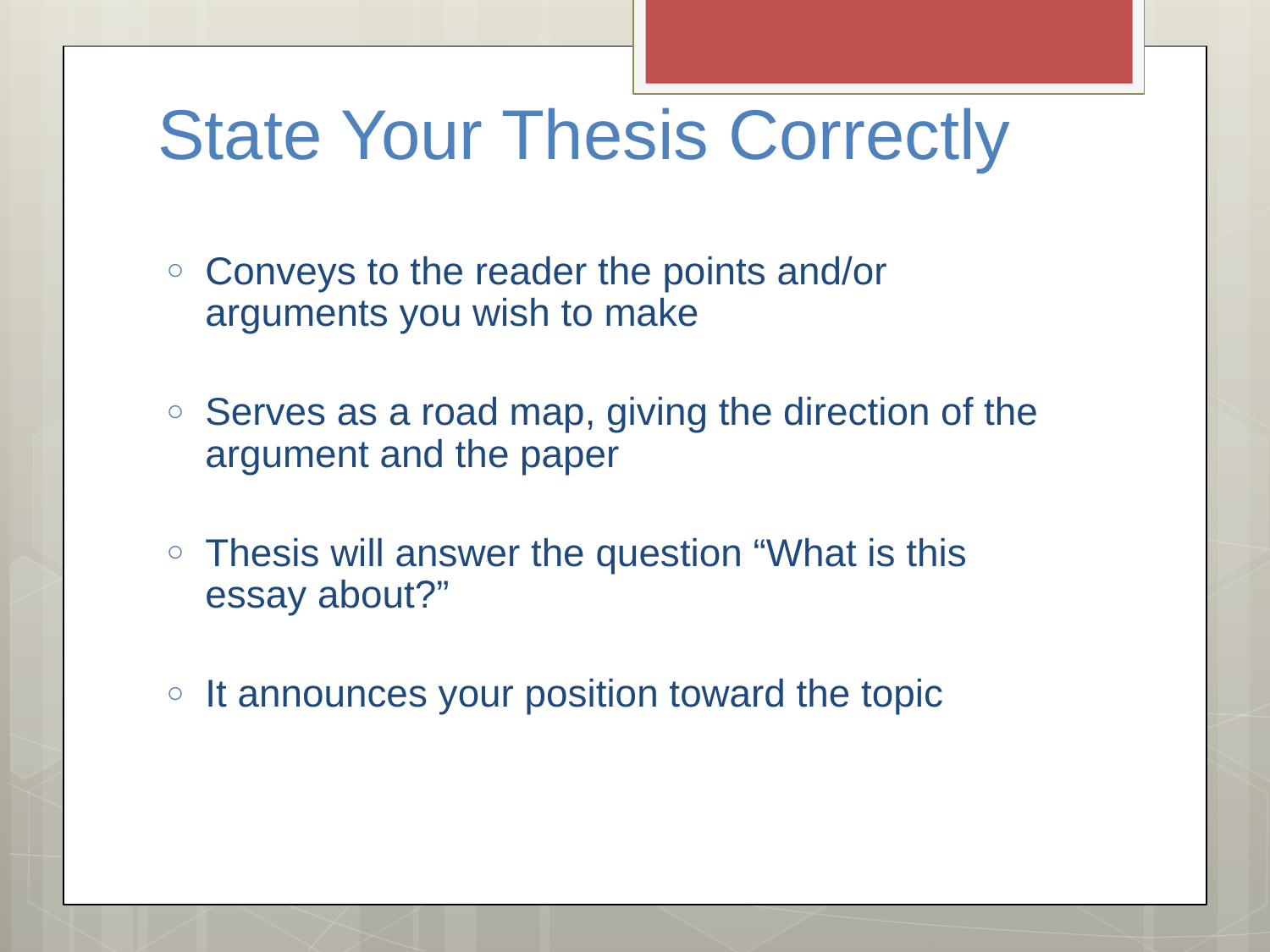

# State Your Thesis Correctly

Conveys to the reader the points and/or arguments you wish to make

Serves as a road map, giving the direction of the argument and the paper

Thesis will answer the question “What is this essay about?”

It announces your position toward the topic